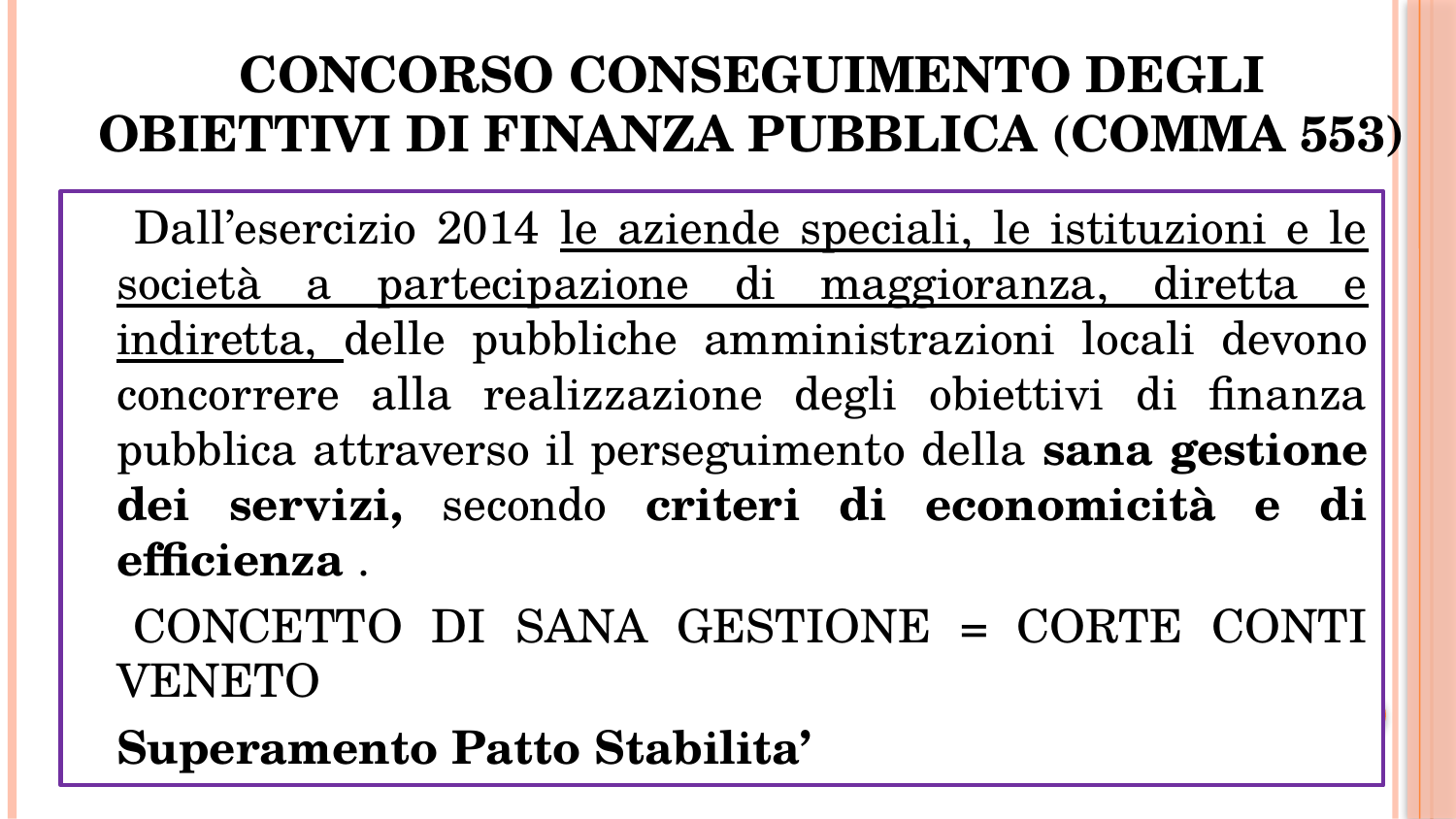

# Concorso conseguimento degli obiettivi di finanza pubblica (comma 553)
   Dall’esercizio 2014 le aziende speciali, le istituzioni e le società a partecipazione di maggioranza, diretta e indiretta, delle pubbliche amministrazioni locali devono concorrere alla realizzazione degli obiettivi di finanza pubblica attraverso il perseguimento della sana gestione dei servizi, secondo criteri di economicità e di efficienza .
  CONCETTO DI SANA GESTIONE = CORTE CONTI VENETO
			Superamento Patto Stabilita’